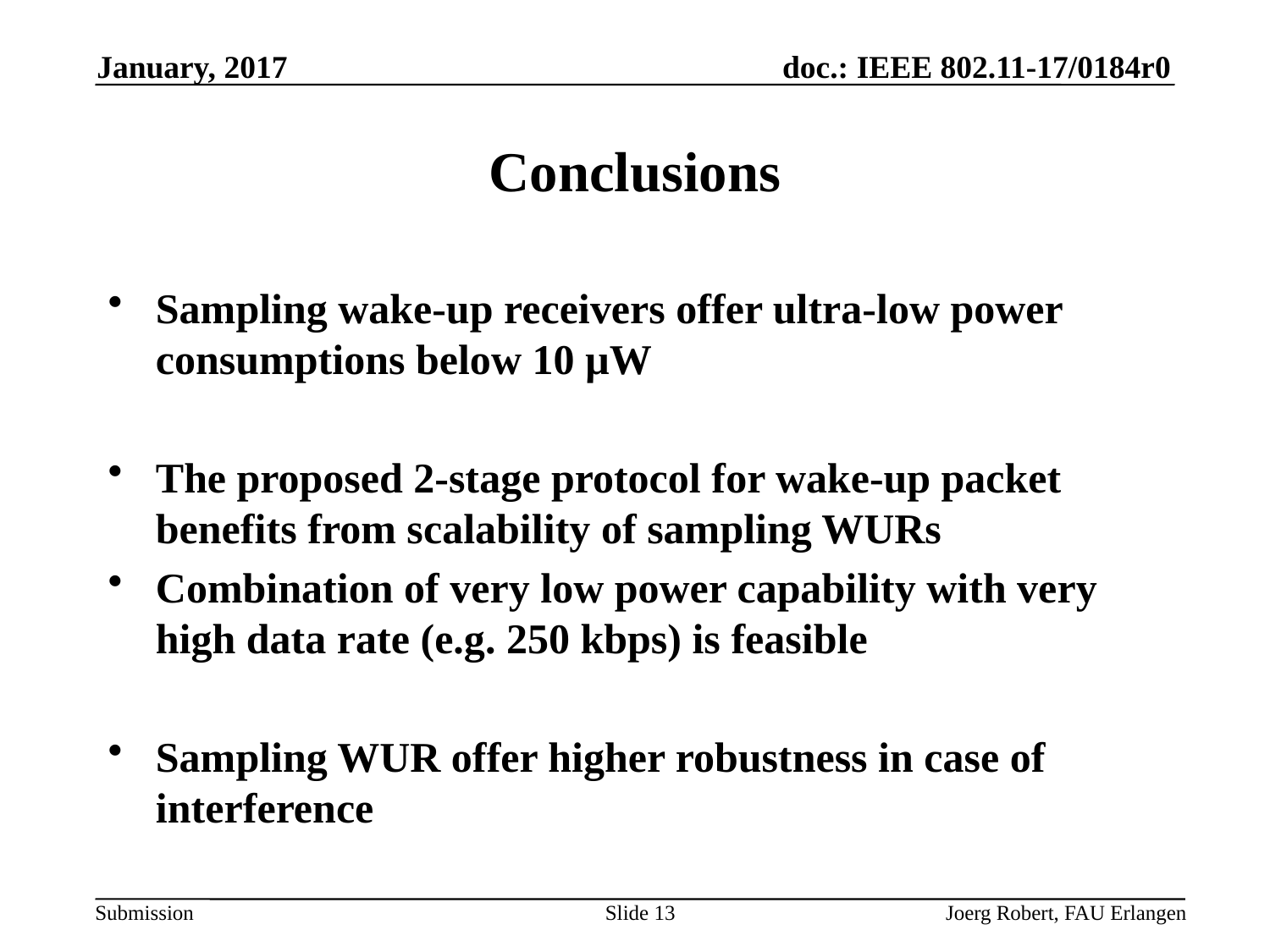

January, 2017
# Conclusions
Sampling wake-up receivers offer ultra-low power consumptions below 10 µW

The proposed 2-stage protocol for wake-up packet benefits from scalability of sampling WURs
Combination of very low power capability with very high data rate (e.g. 250 kbps) is feasible

Sampling WUR offer higher robustness in case of interference
Slide 13
Joerg Robert, FAU Erlangen